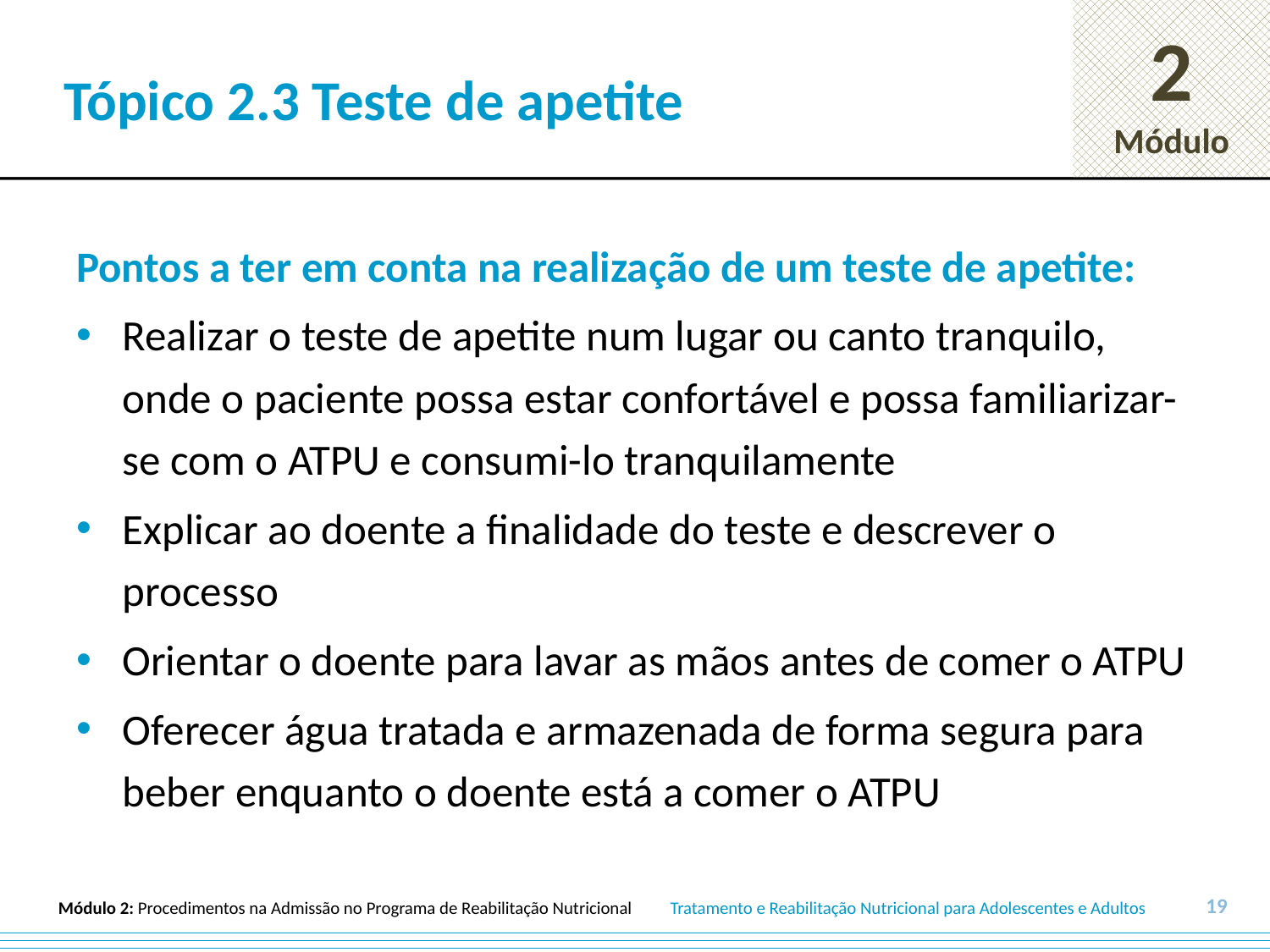

# Tópico 2.3 Teste de apetite
Pontos a ter em conta na realização de um teste de apetite:
Realizar o teste de apetite num lugar ou canto tranquilo, onde o paciente possa estar confortável e possa familiarizar-se com o ATPU e consumi-lo tranquilamente
Explicar ao doente a finalidade do teste e descrever o processo
Orientar o doente para lavar as mãos antes de comer o ATPU
Oferecer água tratada e armazenada de forma segura para beber enquanto o doente está a comer o ATPU

19